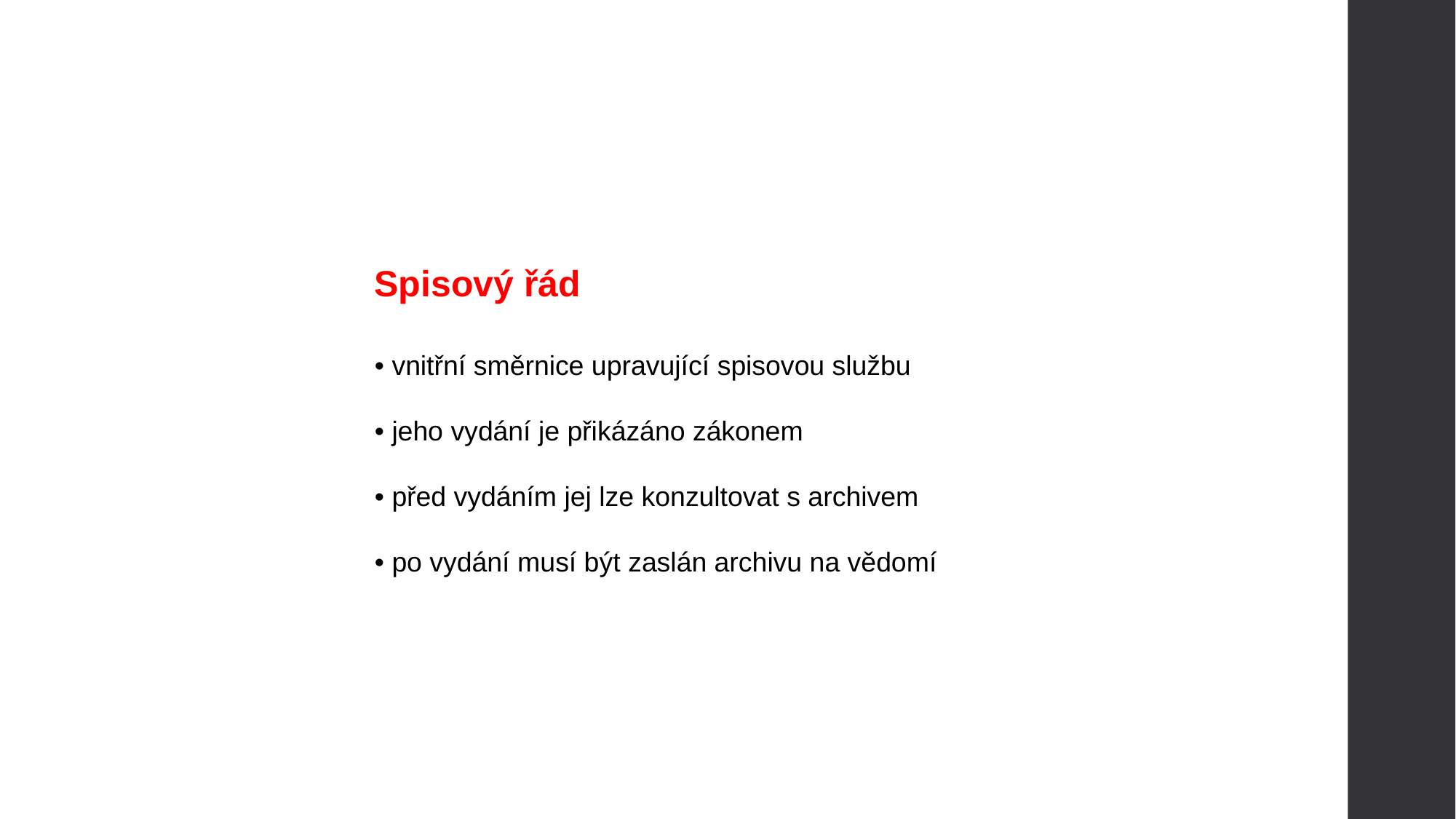

Spisový řád

• vnitřní směrnice upravující spisovou službu

• jeho vydání je přikázáno zákonem

• před vydáním jej lze konzultovat s archivem

• po vydání musí být zaslán archivu na vědomí